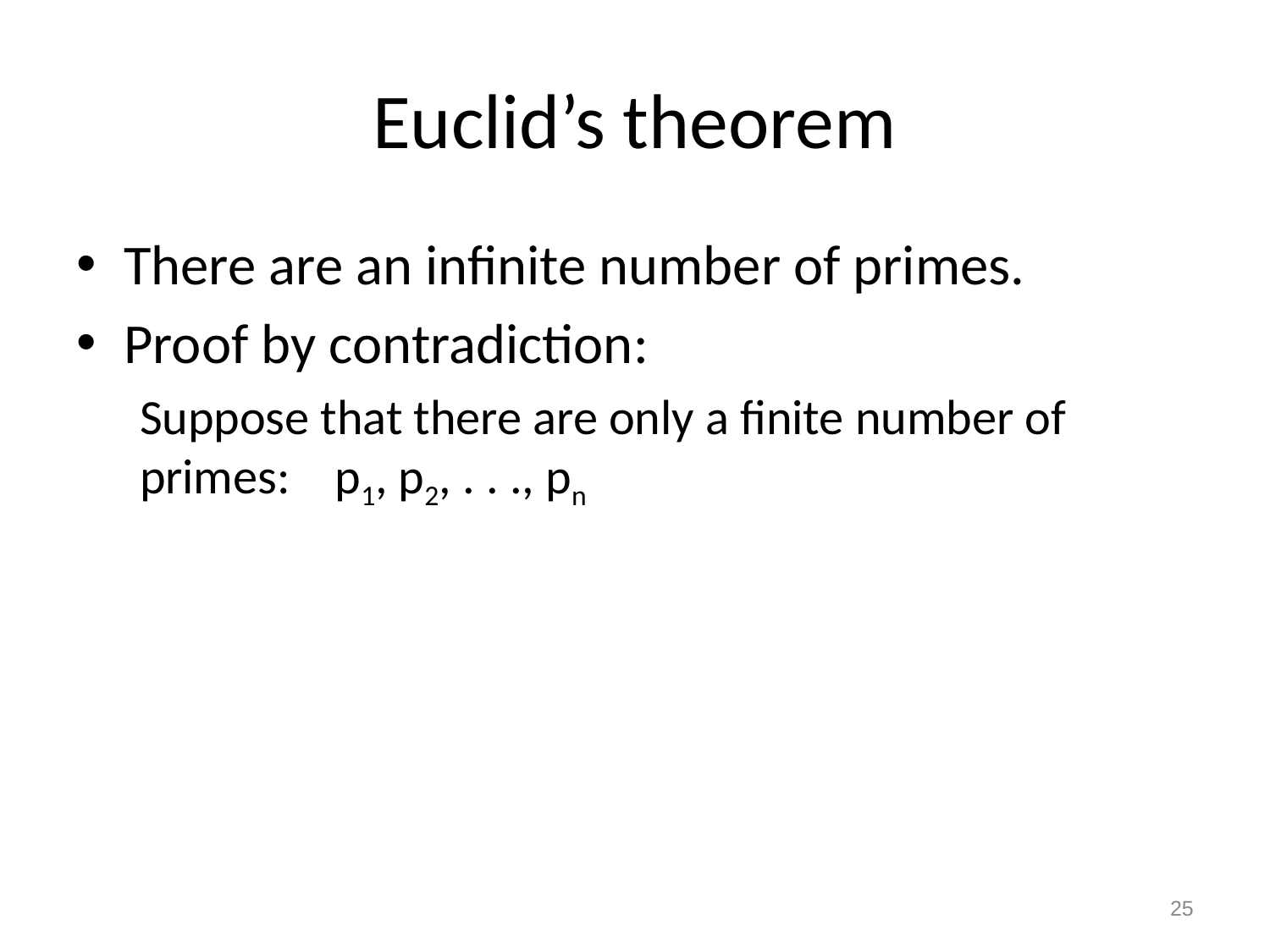

# Euclid’s theorem
There are an infinite number of primes.
Proof by contradiction:
Suppose that there are only a finite number of primes:    p1, p2, . . ., pn
25